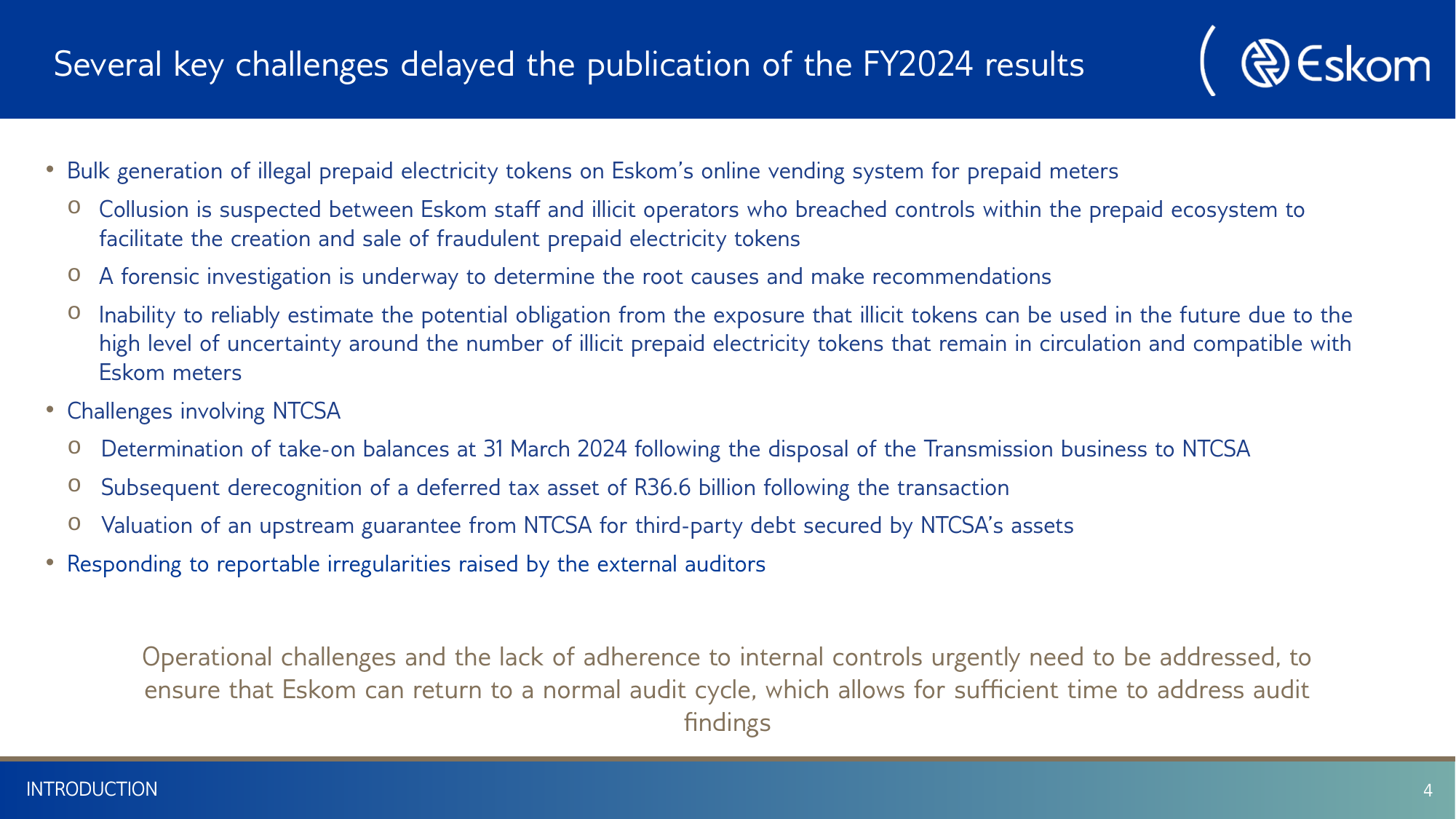

# Several key challenges delayed the publication of the FY2024 results
Bulk generation of illegal prepaid electricity tokens on Eskom’s online vending system for prepaid meters
Collusion is suspected between Eskom staff and illicit operators who breached controls within the prepaid ecosystem to facilitate the creation and sale of fraudulent prepaid electricity tokens
A forensic investigation is underway to determine the root causes and make recommendations
Inability to reliably estimate the potential obligation from the exposure that illicit tokens can be used in the future due to the high level of uncertainty around the number of illicit prepaid electricity tokens that remain in circulation and compatible with Eskom meters
Challenges involving NTCSA
Determination of take-on balances at 31 March 2024 following the disposal of the Transmission business to NTCSA
Subsequent derecognition of a deferred tax asset of R36.6 billion following the transaction
Valuation of an upstream guarantee from NTCSA for third-party debt secured by NTCSA’s assets
Responding to reportable irregularities raised by the external auditors

Operational challenges and the lack of adherence to internal controls urgently need to be addressed, to ensure that Eskom can return to a normal audit cycle, which allows for sufficient time to address audit findings
4
INTRODUCTION